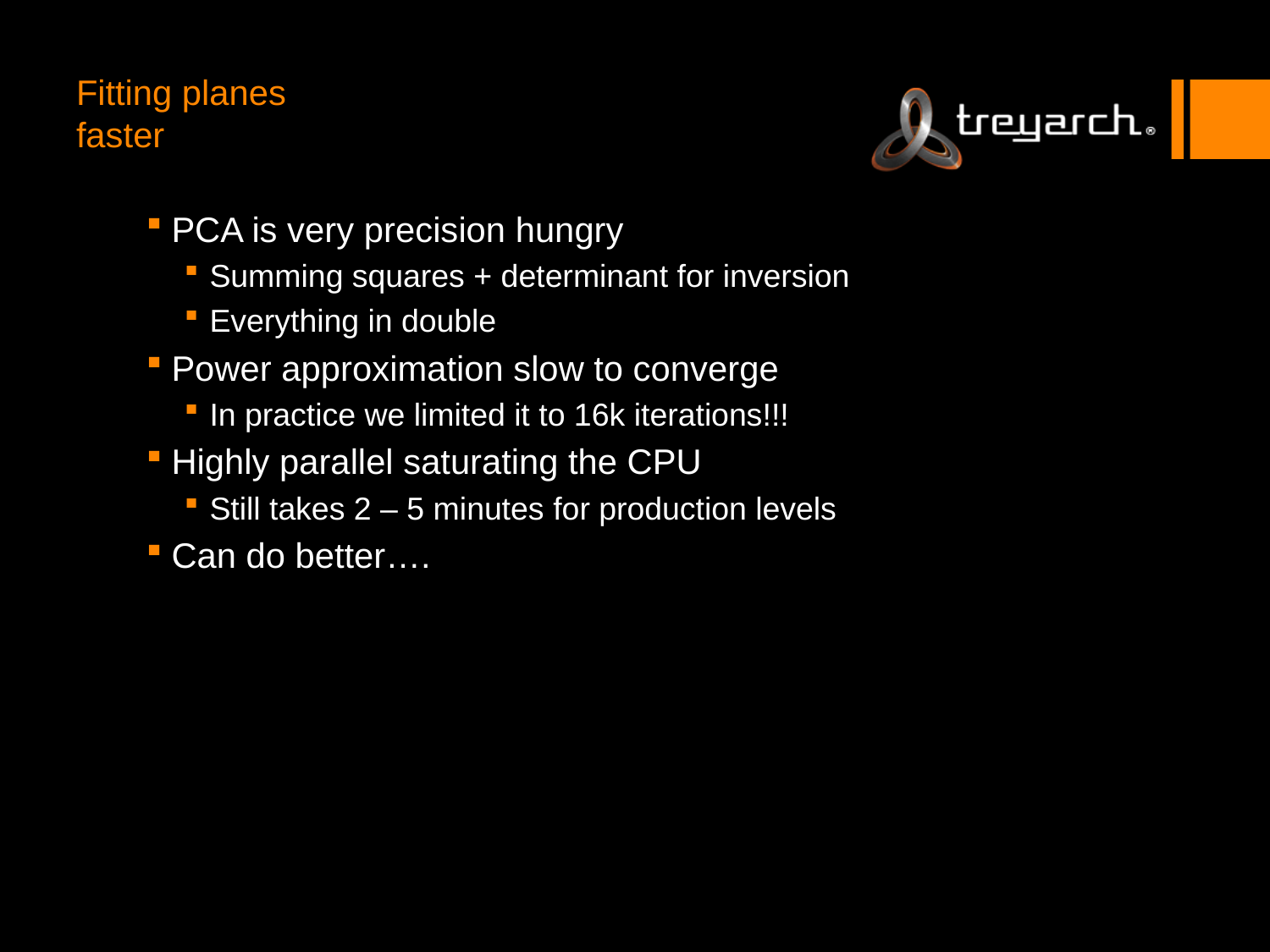

# Fitting planes faster
PCA is very precision hungry
Summing squares + determinant for inversion
Everything in double
Power approximation slow to converge
In practice we limited it to 16k iterations!!!
Highly parallel saturating the CPU
Still takes 2 – 5 minutes for production levels
Can do better….